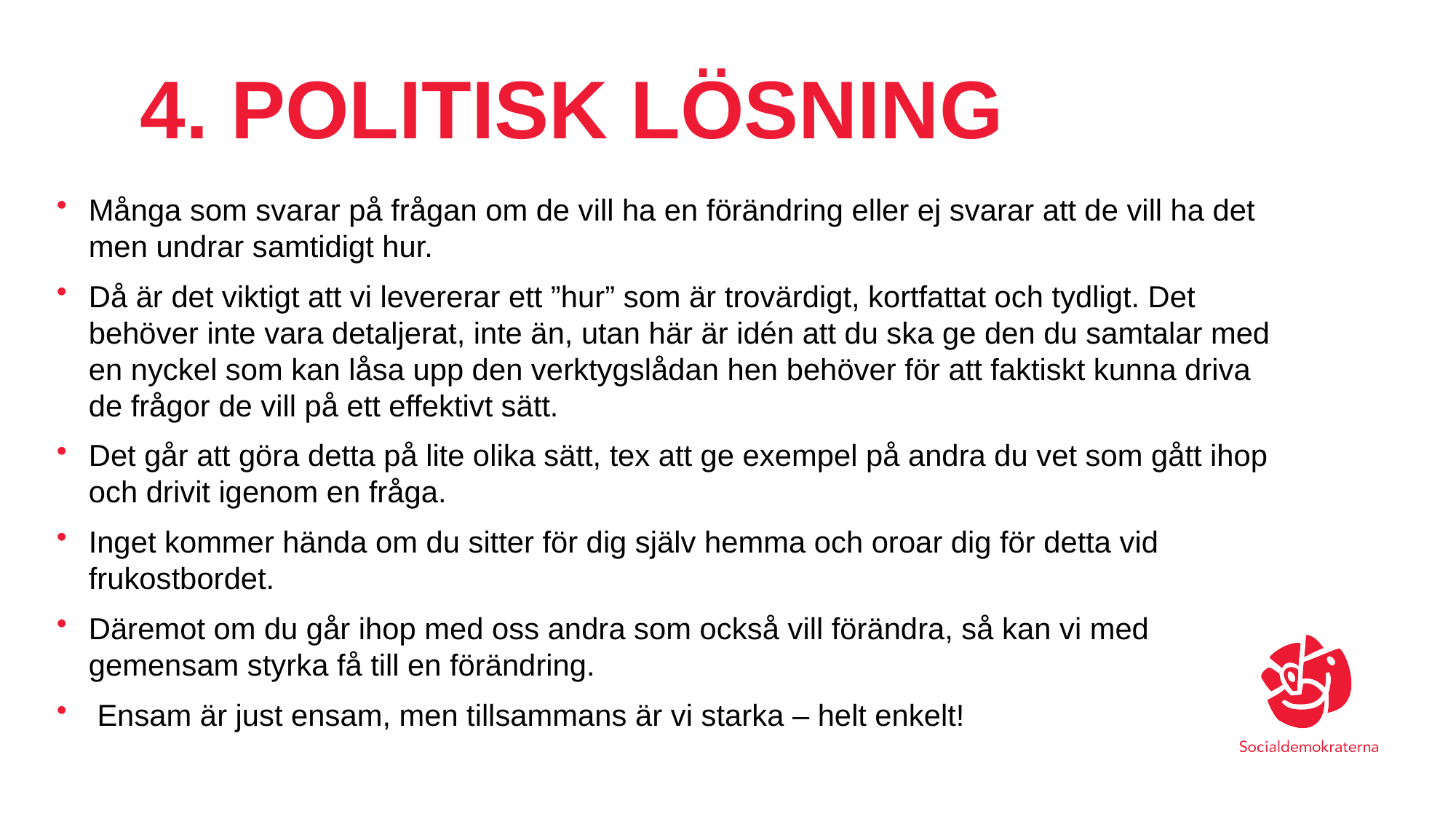

# 4. POLITISK LÖSNING
Många som svarar på frågan om de vill ha en förändring eller ej svarar att de vill ha det men undrar samtidigt hur.
Då är det viktigt att vi levererar ett ”hur” som är trovärdigt, kortfattat och tydligt. Det behöver inte vara detaljerat, inte än, utan här är idén att du ska ge den du samtalar med en nyckel som kan låsa upp den verktygslådan hen behöver för att faktiskt kunna driva de frågor de vill på ett effektivt sätt.
Det går att göra detta på lite olika sätt, tex att ge exempel på andra du vet som gått ihop och drivit igenom en fråga.
Inget kommer hända om du sitter för dig själv hemma och oroar dig för detta vid frukostbordet.
Däremot om du går ihop med oss andra som också vill förändra, så kan vi med gemensam styrka få till en förändring.
 Ensam är just ensam, men tillsammans är vi starka – helt enkelt!